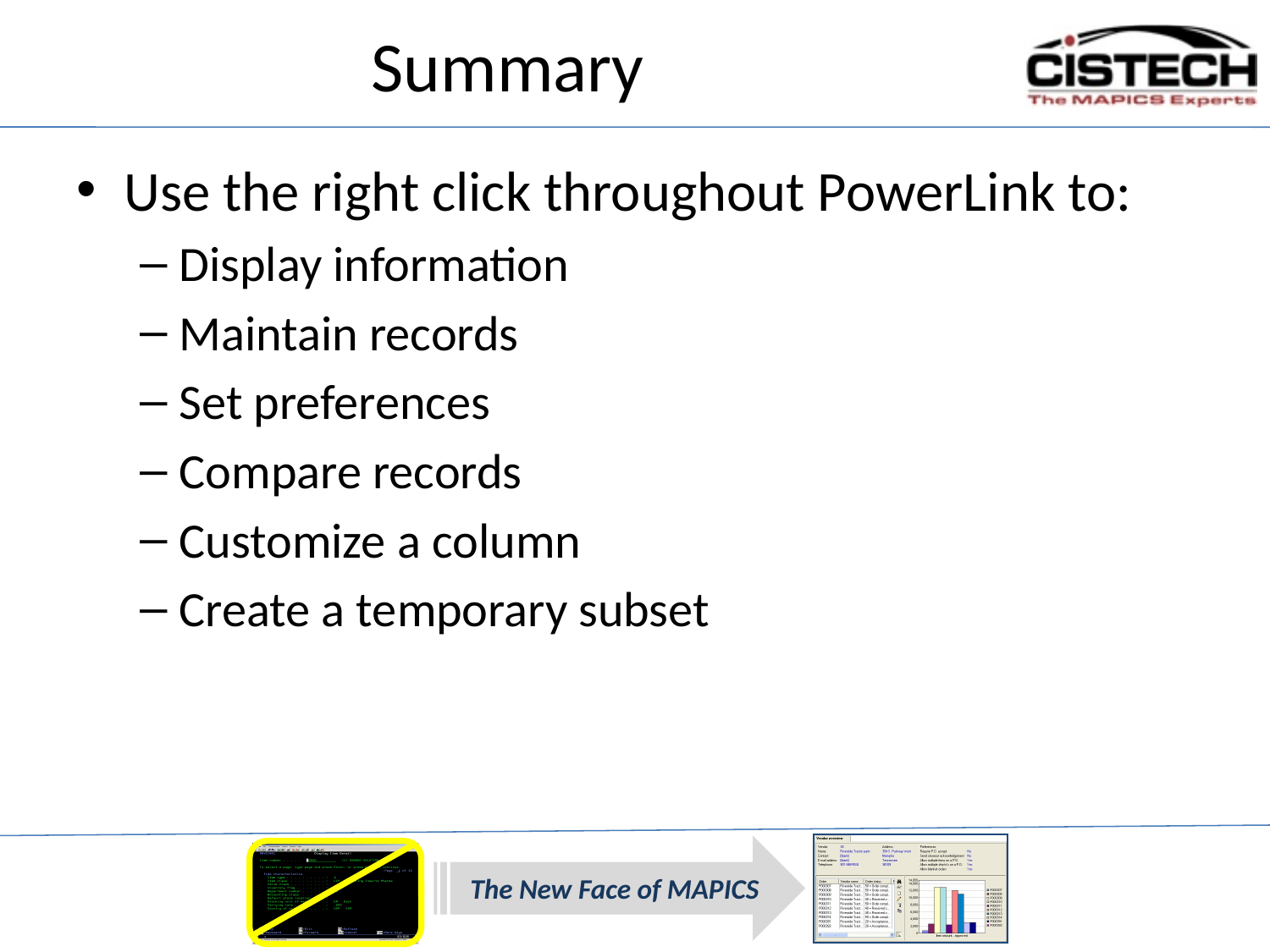

# Summary
Use the right click throughout PowerLink to:
Display information
Maintain records
Set preferences
Compare records
Customize a column
Create a temporary subset